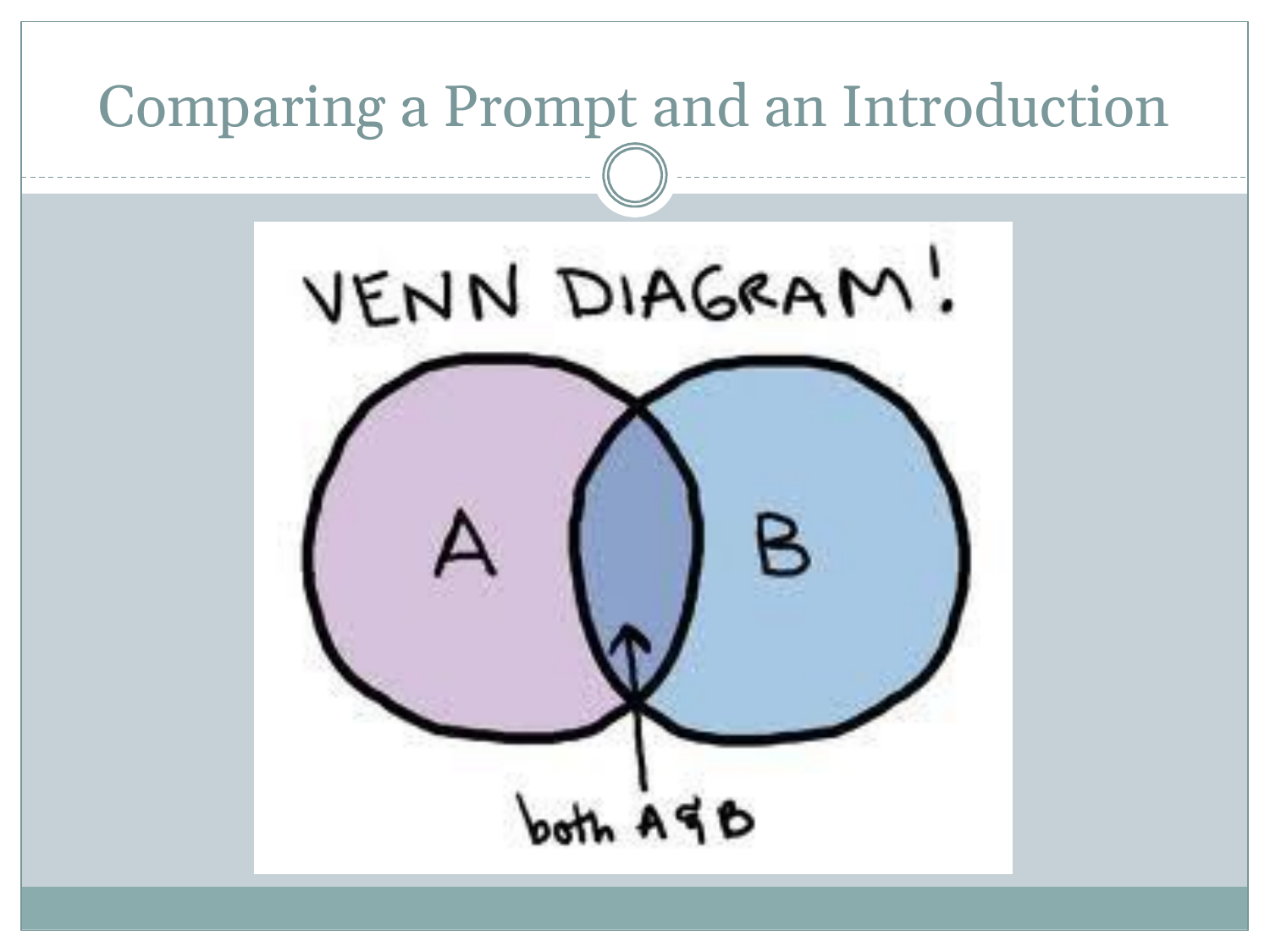

# Comparing a Prompt and an Introduction